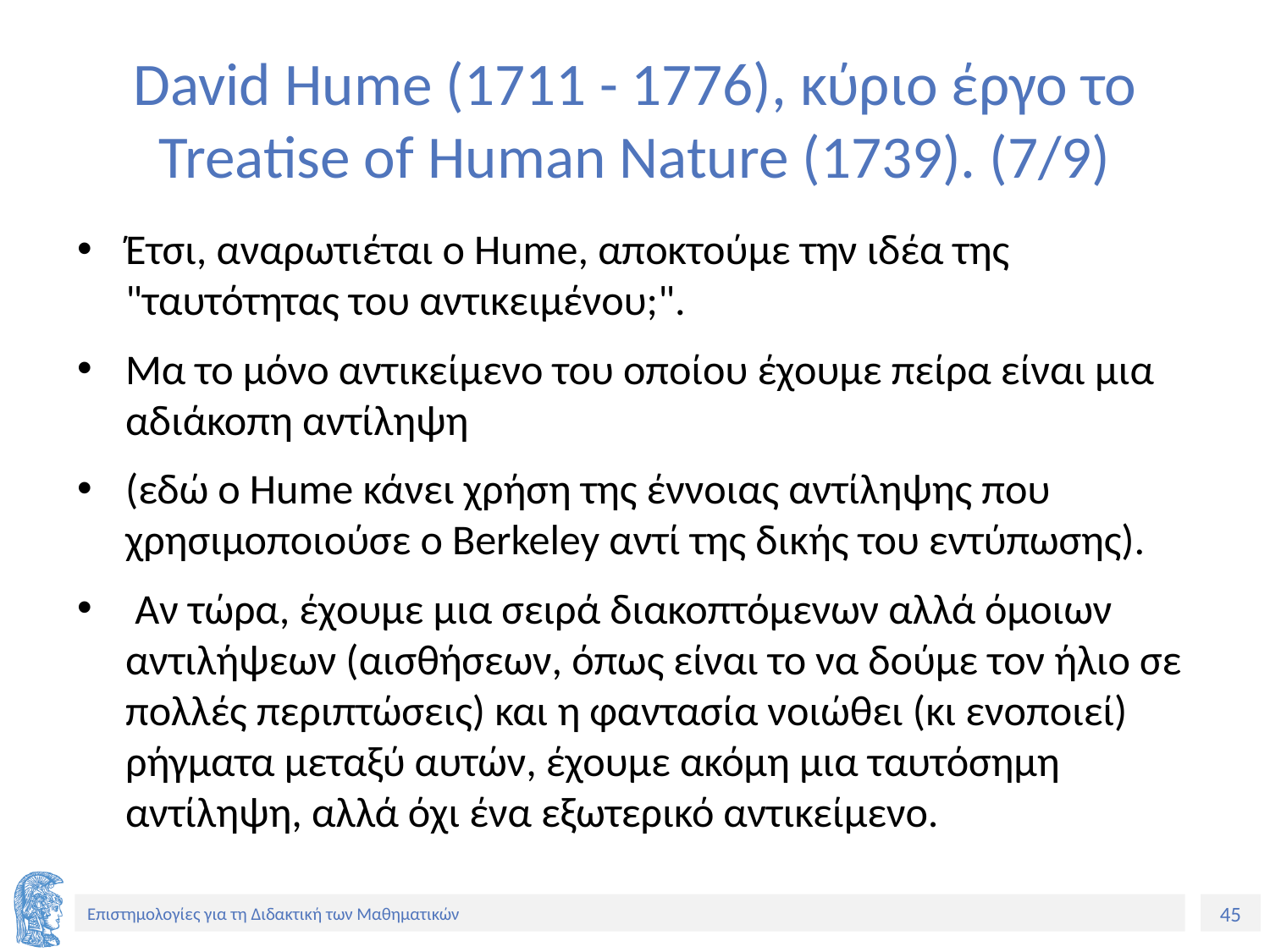

# David Hume (1711 - 1776), κύριο έργο το Treatise of Human Nature (1739). (7/9)
Έτσι, αναρωτιέται ο Hume, αποκτούμε την ιδέα της "ταυτότητας του αντικειμένου;".
Μα το μόνο αντικείμενο του οποίου έχουμε πείρα είναι μια αδιάκοπη αντίληψη
(εδώ ο Hume κάνει χρήση της έννοιας αντίληψης που χρησιμοποιούσε ο Berkeley αντί της δικής του εντύπωσης).
 Αν τώρα, έχουμε μια σειρά διακοπτόμενων αλλά όμοιων αντιλήψεων (αισθήσεων, όπως είναι το να δούμε τον ήλιο σε πολλές περιπτώσεις) και η φαντασία νοιώθει (κι ενοποιεί) ρήγματα μεταξύ αυτών, έχουμε ακόμη μια ταυτόσημη αντίληψη, αλλά όχι ένα εξωτερικό αντικείμενο.